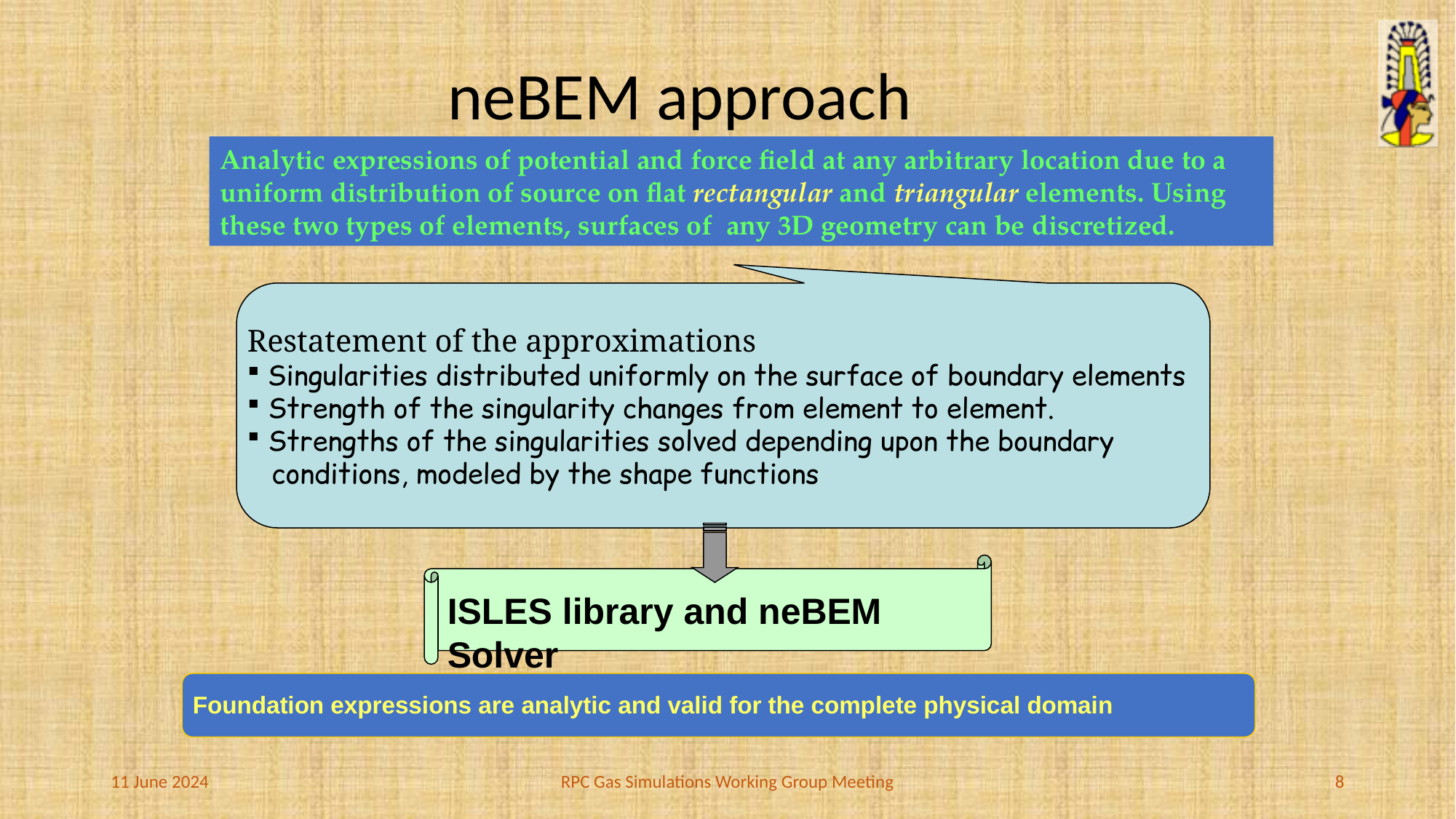

# neBEM approach
Analytic expressions of potential and force field at any arbitrary location due to a uniform distribution of source on flat rectangular and triangular elements. Using these two types of elements, surfaces of  any 3D geometry can be discretized.

Restatement of the approximations
 Singularities distributed uniformly on the surface of boundary elements
 Strength of the singularity changes from element to element.
 Strengths of the singularities solved depending upon the boundary
   conditions, modeled by the shape functions

ISLES library and neBEM Solver

Foundation expressions are analytic and valid for the complete physical domain
11 June 2024
RPC Gas Simulations Working Group Meeting
8